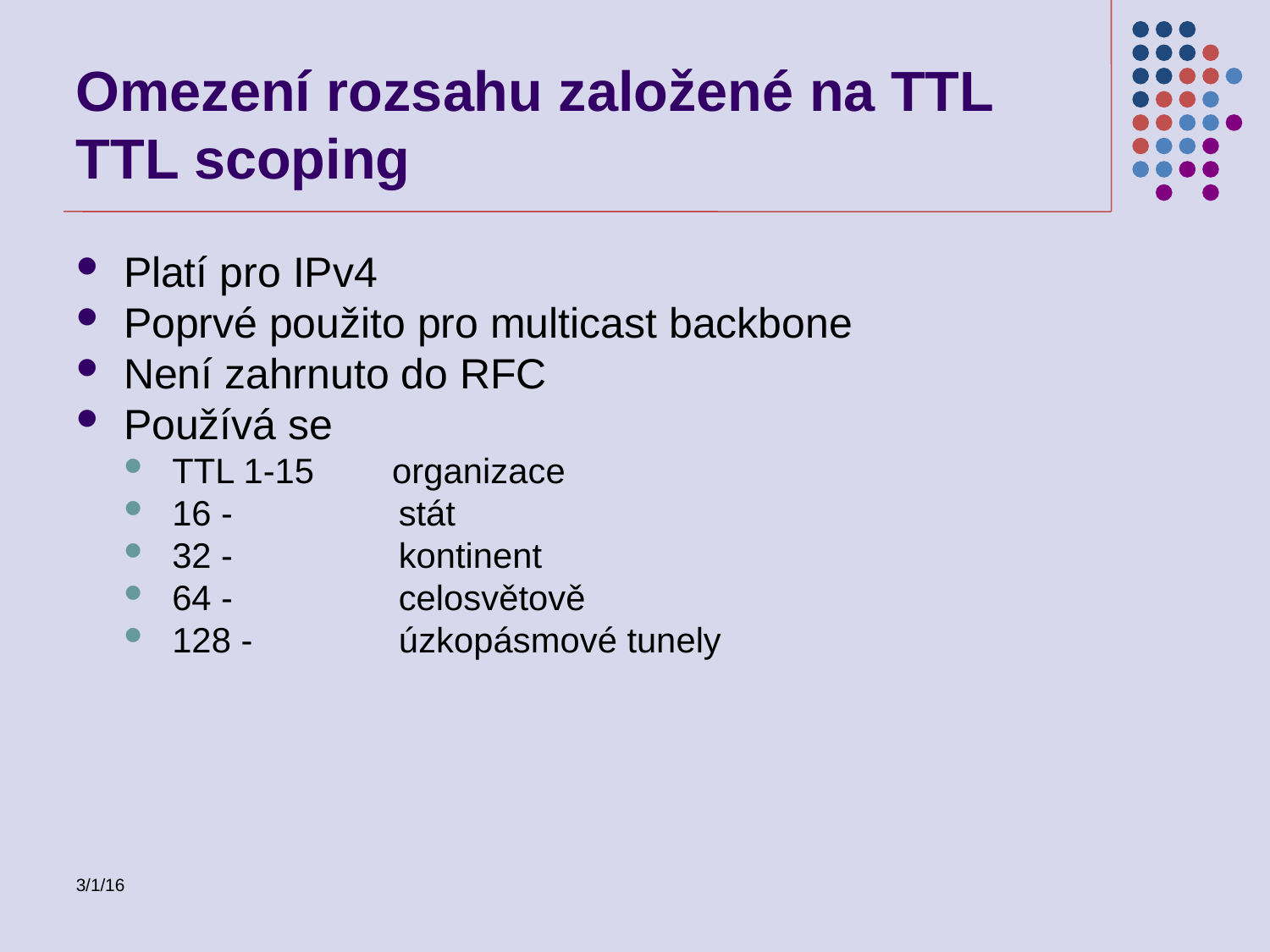

Omezení rozsahu založené na TTL
TTL scoping
Platí pro IPv4
Poprvé použito pro multicast backbone
Není zahrnuto do RFC
Používá se
TTL 1-15        organizace
16 -                 stát
32 -                 kontinent
64 -                 celosvětově
128 -               úzkopásmové tunely
3/1/16